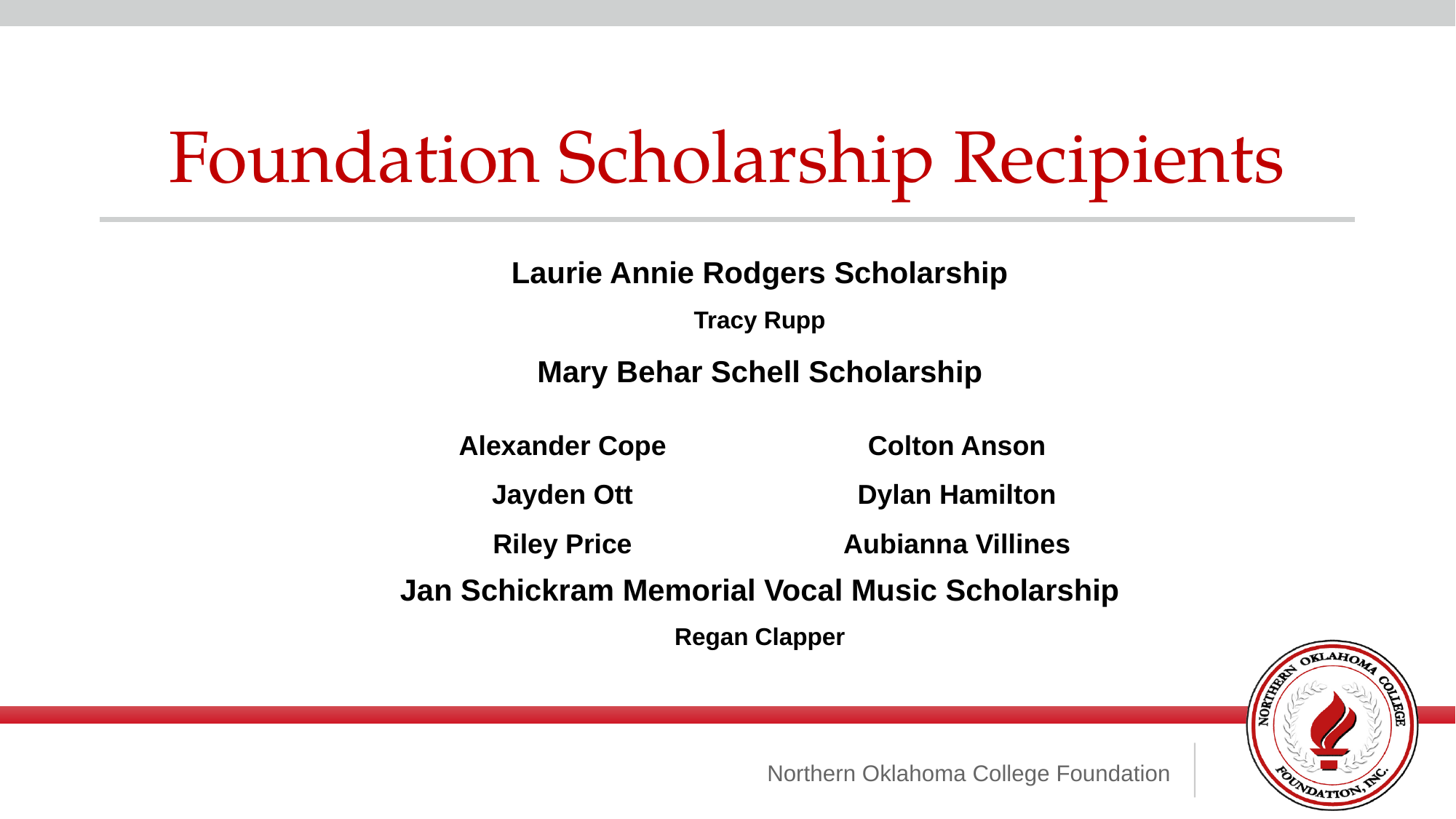

Foundation Scholarship Recipients

Laurie Annie Rodgers Scholarship
Tracy Rupp
Mary Behar Schell Scholarship

Jan Schickram Memorial Vocal Music Scholarship
Regan Clapper

Alexander Cope
Jayden Ott
Riley Price

Colton Anson
Dylan Hamilton
Aubianna Villines